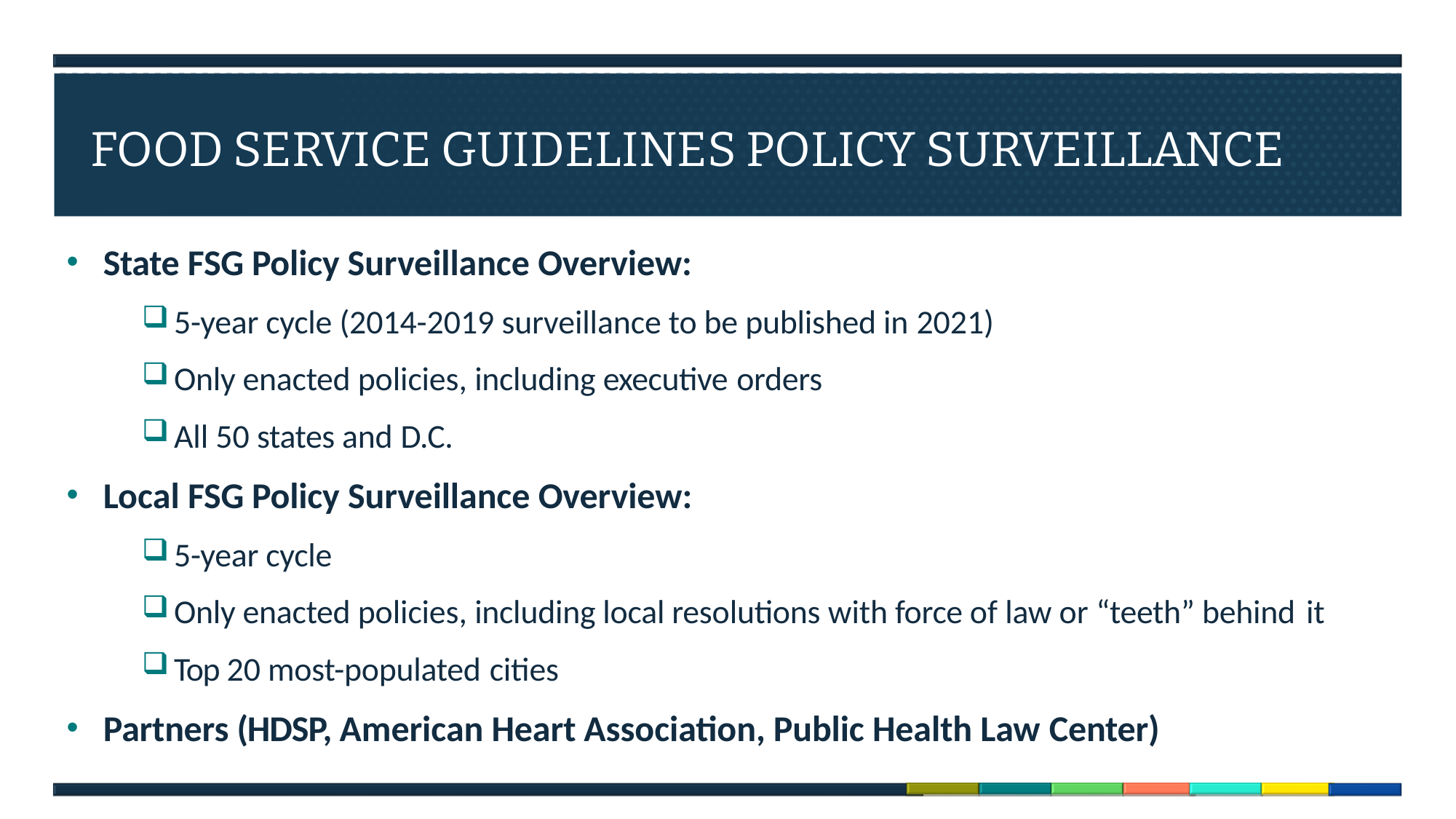

# FOOD SERVICE GUIDELINES POLICY SURVEILLANCE
State FSG Policy Surveillance Overview:
5-year cycle (2014-2019 surveillance to be published in 2021)
Only enacted policies, including executive orders
All 50 states and D.C.
Local FSG Policy Surveillance Overview:
5-year cycle
Only enacted policies, including local resolutions with force of law or “teeth” behind it
Top 20 most-populated cities
Partners (HDSP, American Heart Association, Public Health Law Center)